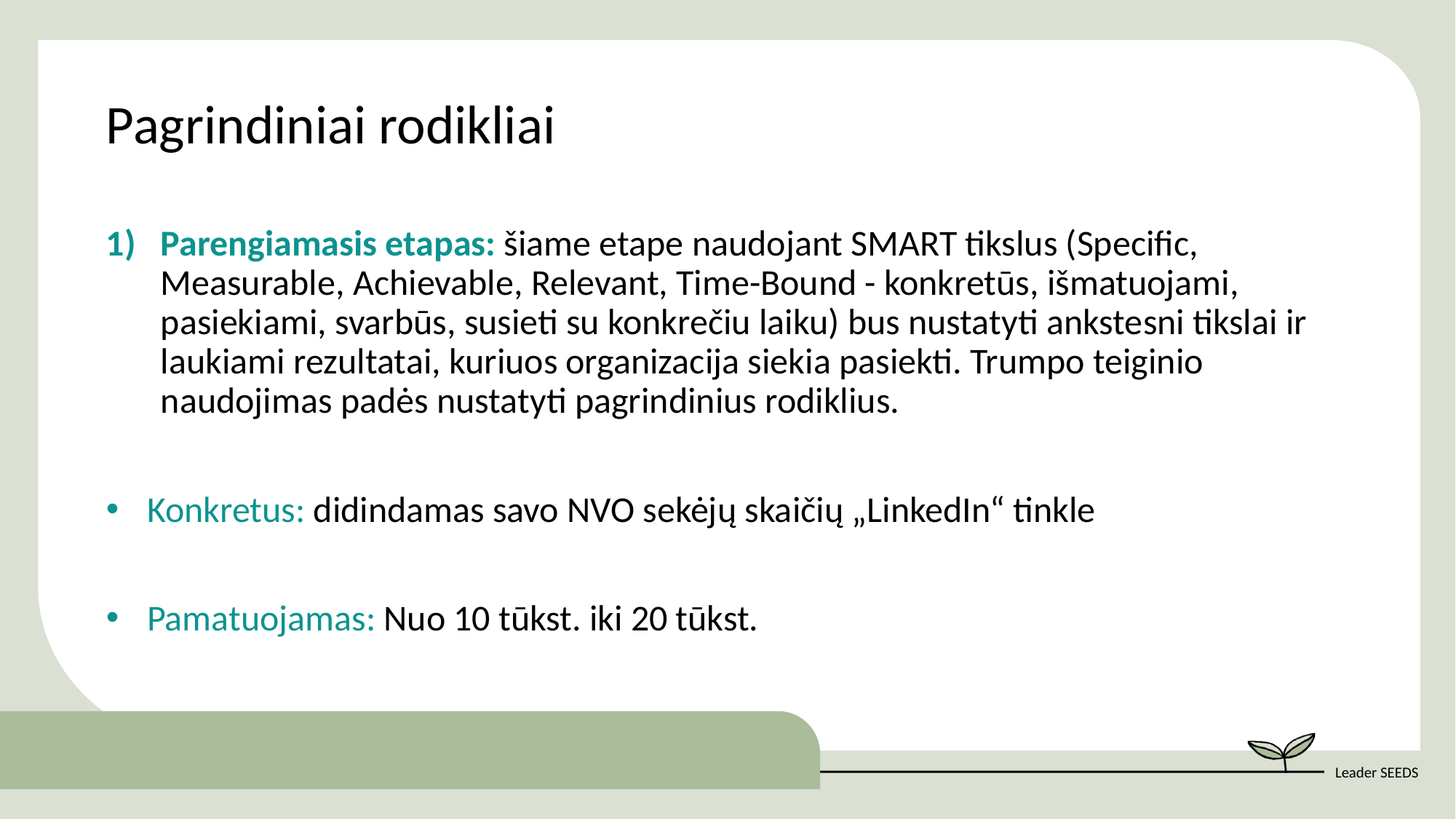

Pagrindiniai rodikliai
Parengiamasis etapas: šiame etape naudojant SMART tikslus (Specific, Measurable, Achievable, Relevant, Time-Bound - konkretūs, išmatuojami, pasiekiami, svarbūs, susieti su konkrečiu laiku) bus nustatyti ankstesni tikslai ir laukiami rezultatai, kuriuos organizacija siekia pasiekti. Trumpo teiginio naudojimas padės nustatyti pagrindinius rodiklius.

Konkretus: didindamas savo NVO sekėjų skaičių „LinkedIn“ tinkle

Pamatuojamas: Nuo 10 tūkst. iki 20 tūkst.